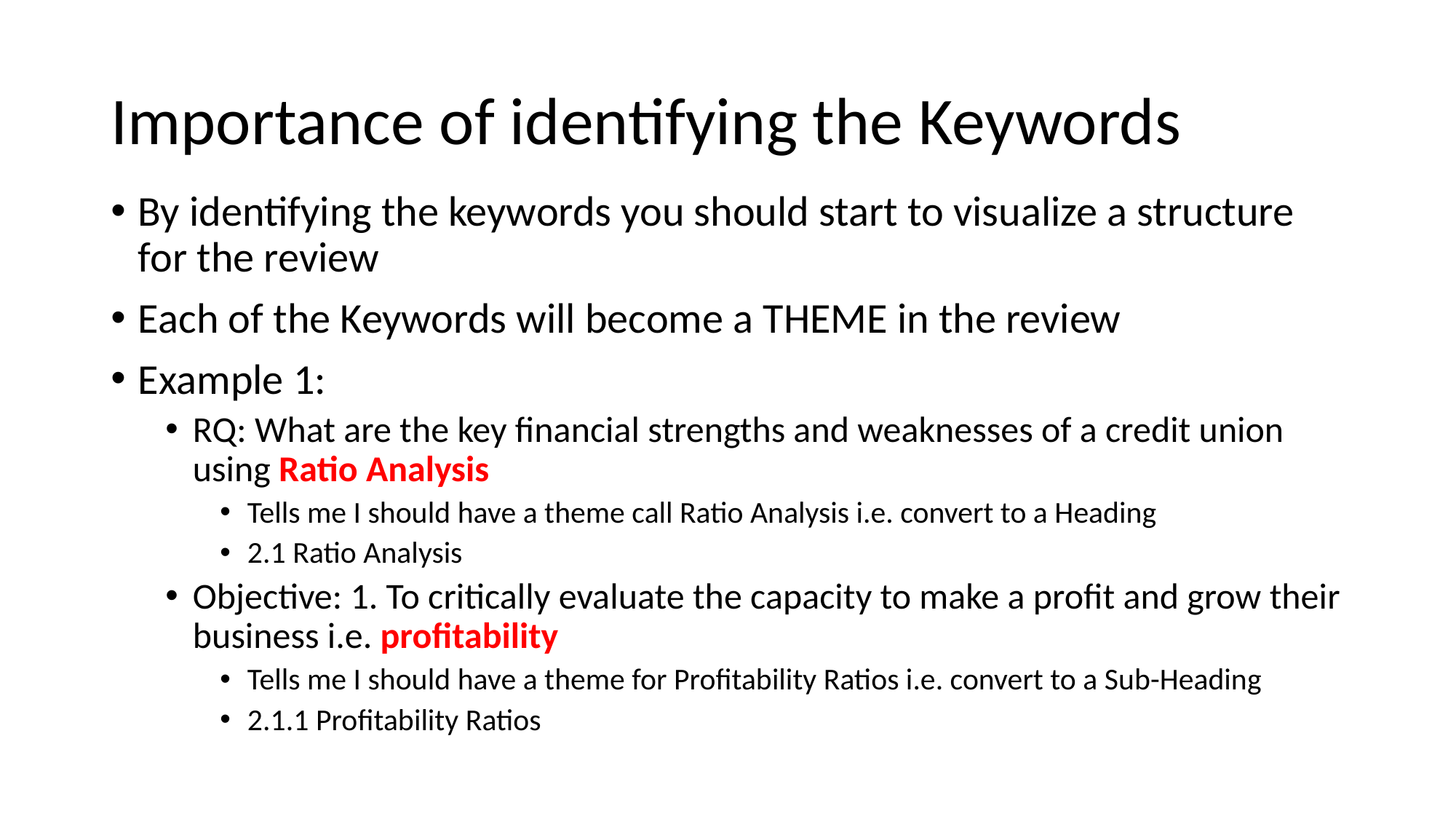

# Importance of identifying the Keywords
By identifying the keywords you should start to visualize a structure for the review
Each of the Keywords will become a THEME in the review
Example 1:
RQ: What are the key financial strengths and weaknesses of a credit union using Ratio Analysis
Tells me I should have a theme call Ratio Analysis i.e. convert to a Heading
2.1 Ratio Analysis
Objective: 1. To critically evaluate the capacity to make a profit and grow their business i.e. profitability
Tells me I should have a theme for Profitability Ratios i.e. convert to a Sub-Heading
2.1.1 Profitability Ratios